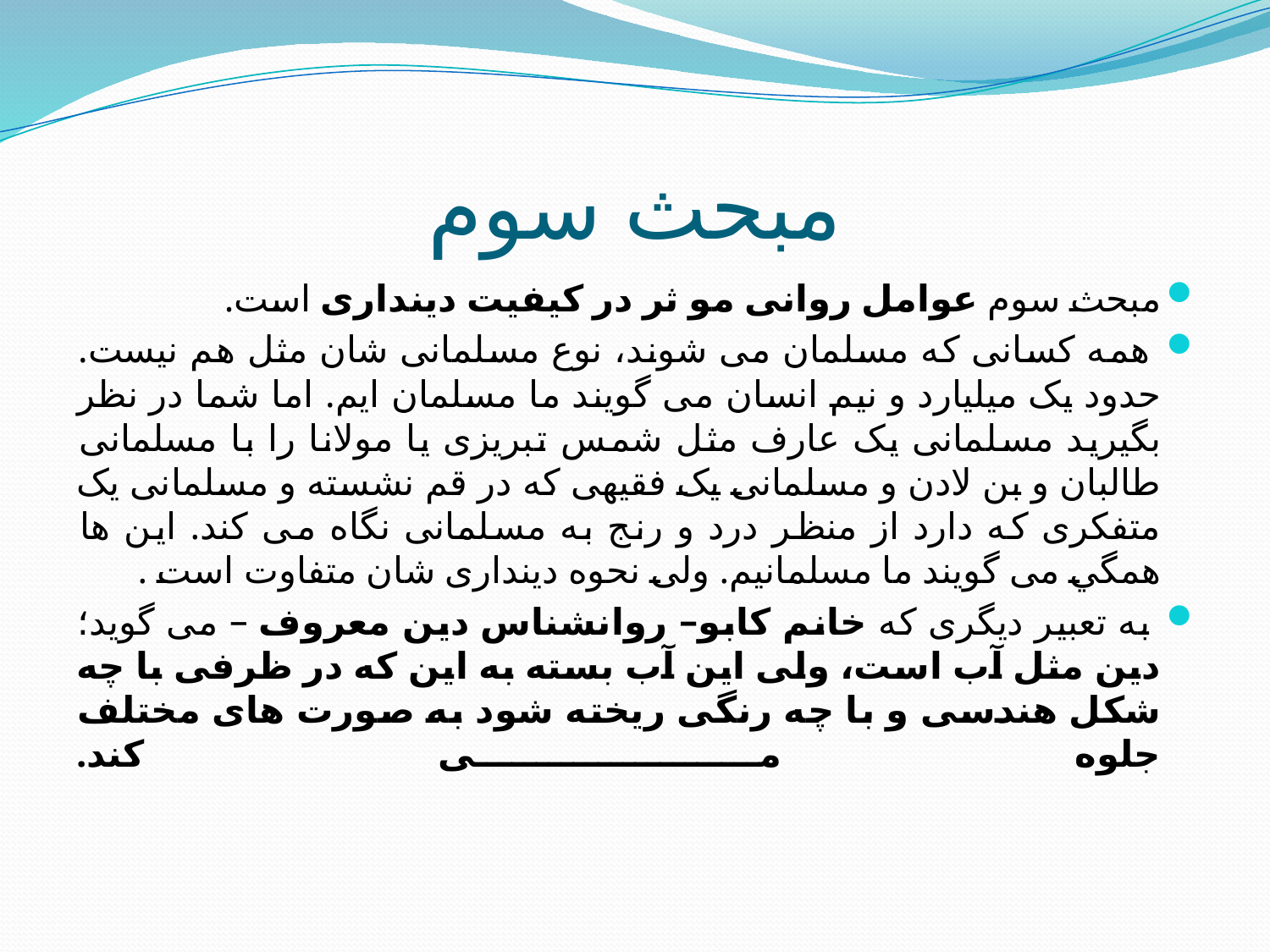

# مبحث سوم
مبحث سوم عوامل روانی مو ثر در کیفیت دینداری است.
 همه کسانی که مسلمان می شوند، نوع مسلمانی شان مثل هم نیست. حدود یک میلیارد و نیم انسان می گويند ما مسلمان ایم. اما شما در نظر بگیرید مسلمانی یک عارف مثل شمس تبریزی یا مولانا را با مسلمانی طالبان و بن لادن و مسلمانی یک فقیهی که در قم نشسته و مسلمانی یک متفکری که دارد از منظر درد و رنج به مسلمانی نگاه می کند. این ها همگي می گويند ما مسلمانیم. ولی نحوه دینداری شان متفاوت است .
 به تعبیر دیگری که خانم کابو– روانشناس دین معروف – می گويد؛ دین مثل آب است، ولی این آب بسته به این که در ظرفی با چه شکل هندسی و با چه رنگی ریخته شود به صورت های مختلف جلوه می کند.